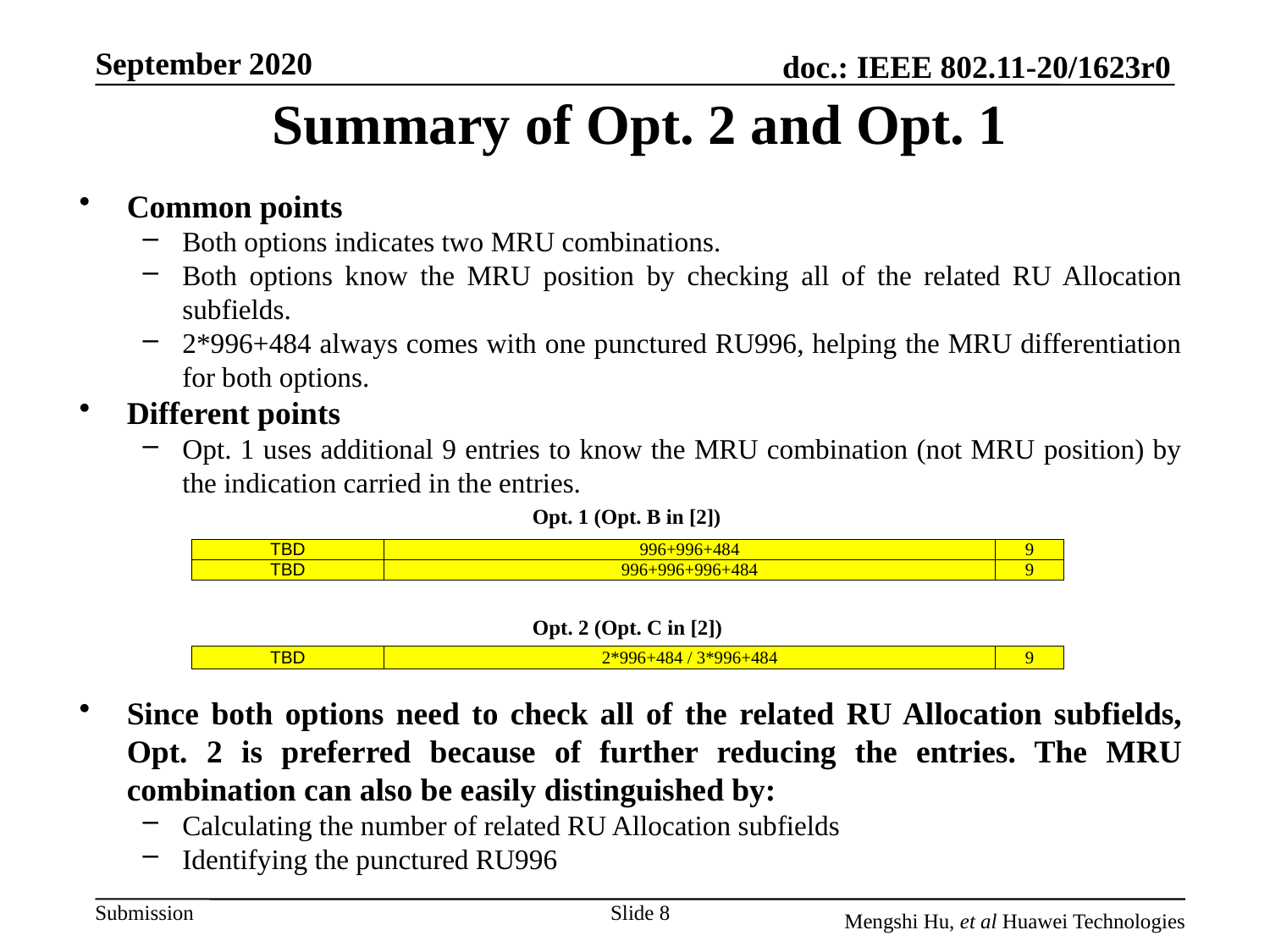

# Summary of Opt. 2 and Opt. 1
Common points
Both options indicates two MRU combinations.
Both options know the MRU position by checking all of the related RU Allocation subfields.
2*996+484 always comes with one punctured RU996, helping the MRU differentiation for both options.
Different points
Opt. 1 uses additional 9 entries to know the MRU combination (not MRU position) by the indication carried in the entries.

Since both options need to check all of the related RU Allocation subfields, Opt. 2 is preferred because of further reducing the entries. The MRU combination can also be easily distinguished by:
Calculating the number of related RU Allocation subfields
Identifying the punctured RU996

Opt. 1 (Opt. B in [2])
| TBD | 996+996+484 | 9 |
| --- | --- | --- |
| TBD | 996+996+996+484 | 9 |
Opt. 2 (Opt. C in [2])
| TBD | 2\*996+484 / 3\*996+484 | 9 |
| --- | --- | --- |
Slide 8